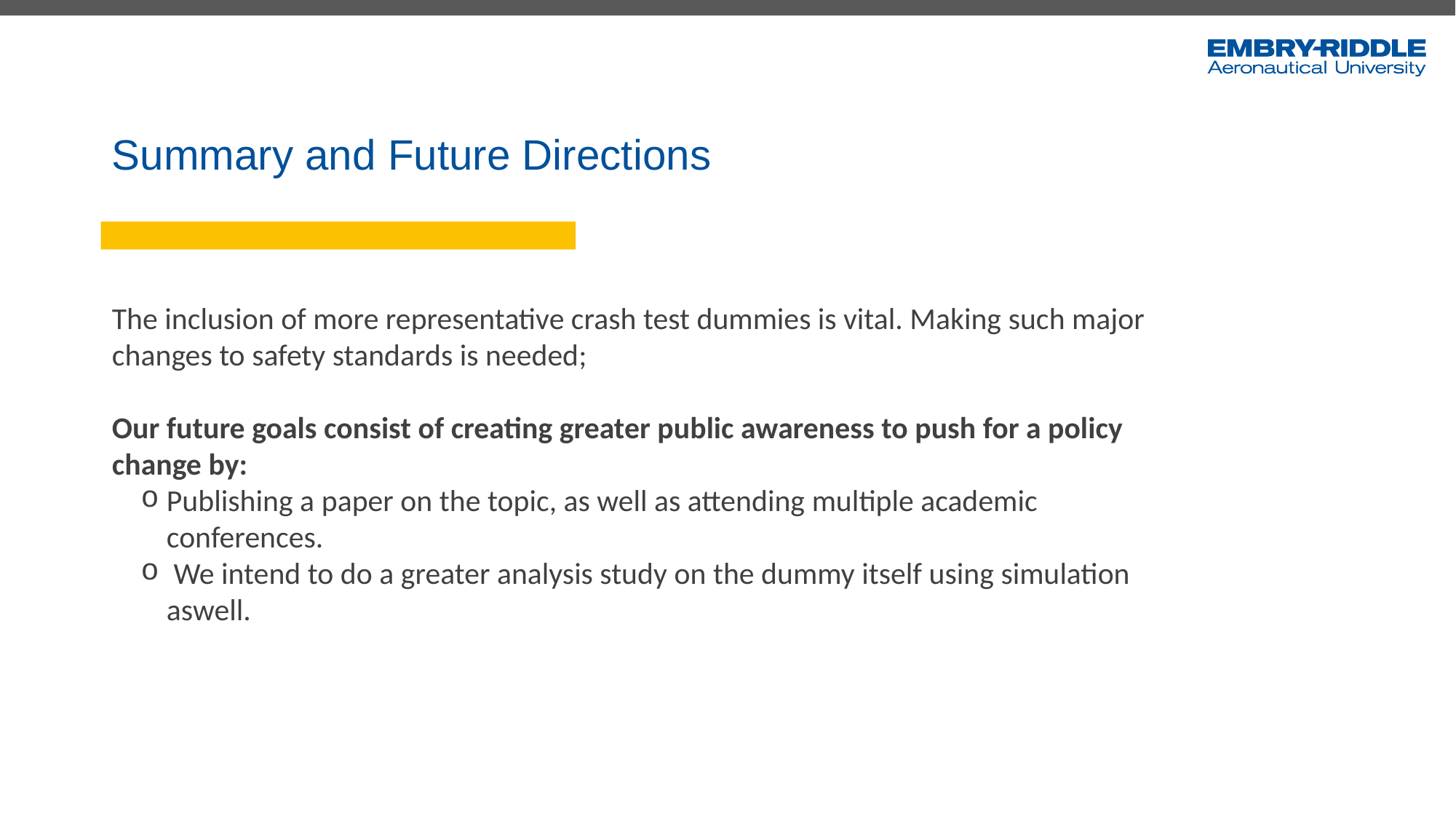

Summary and Future Directions

The inclusion of more representative crash test dummies is vital. Making such major changes to safety standards is needed;

Our future goals consist of creating greater public awareness to push for a policy change by:
Publishing a paper on the topic, as well as attending multiple academic conferences.
 We intend to do a greater analysis study on the dummy itself using simulation aswell.